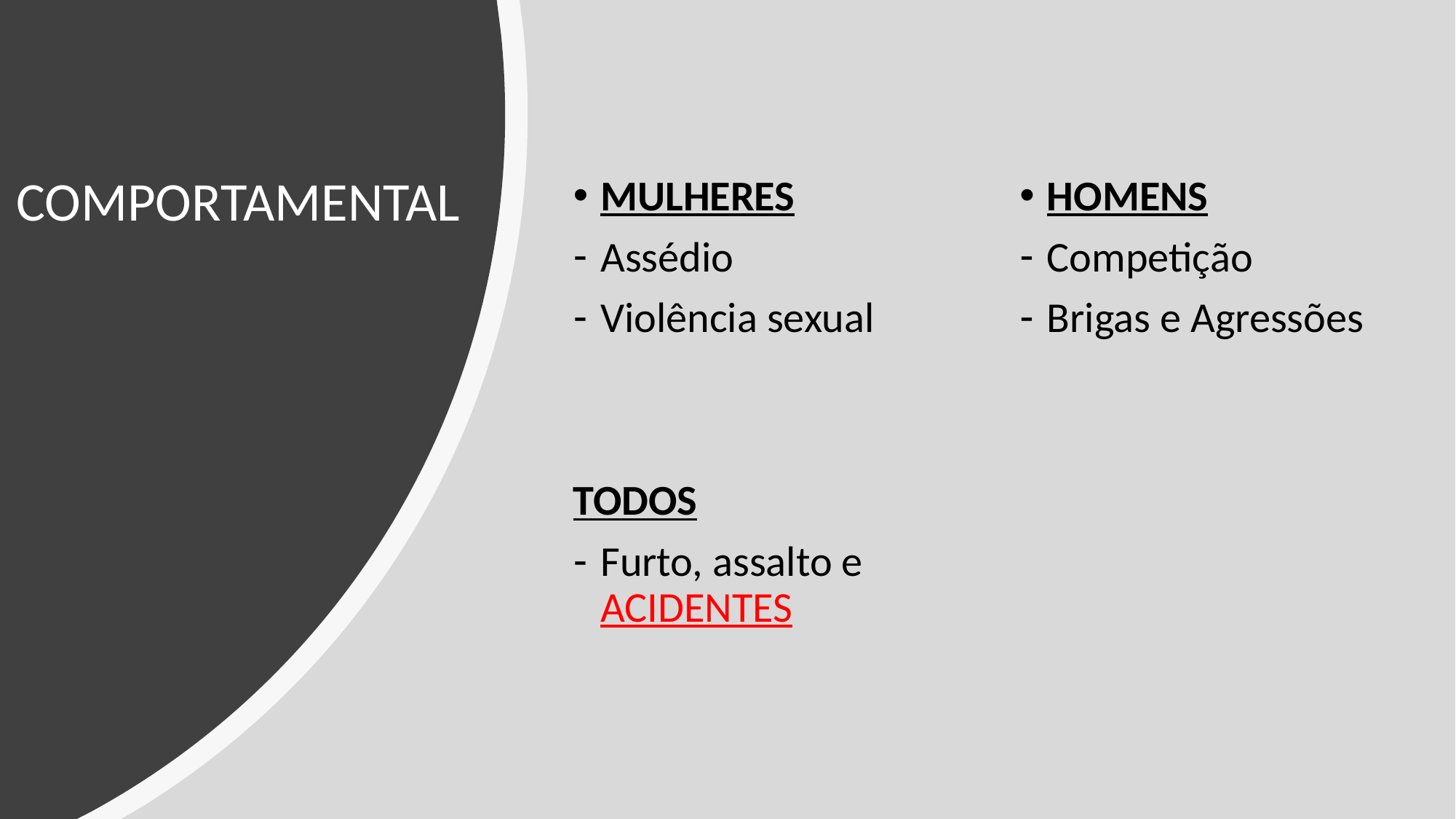

# COMPORTAMENTAL
HOMENS
Competição
Brigas e Agressões

MULHERES
Assédio
Violência sexual

TODOS
Furto, assalto e ACIDENTES